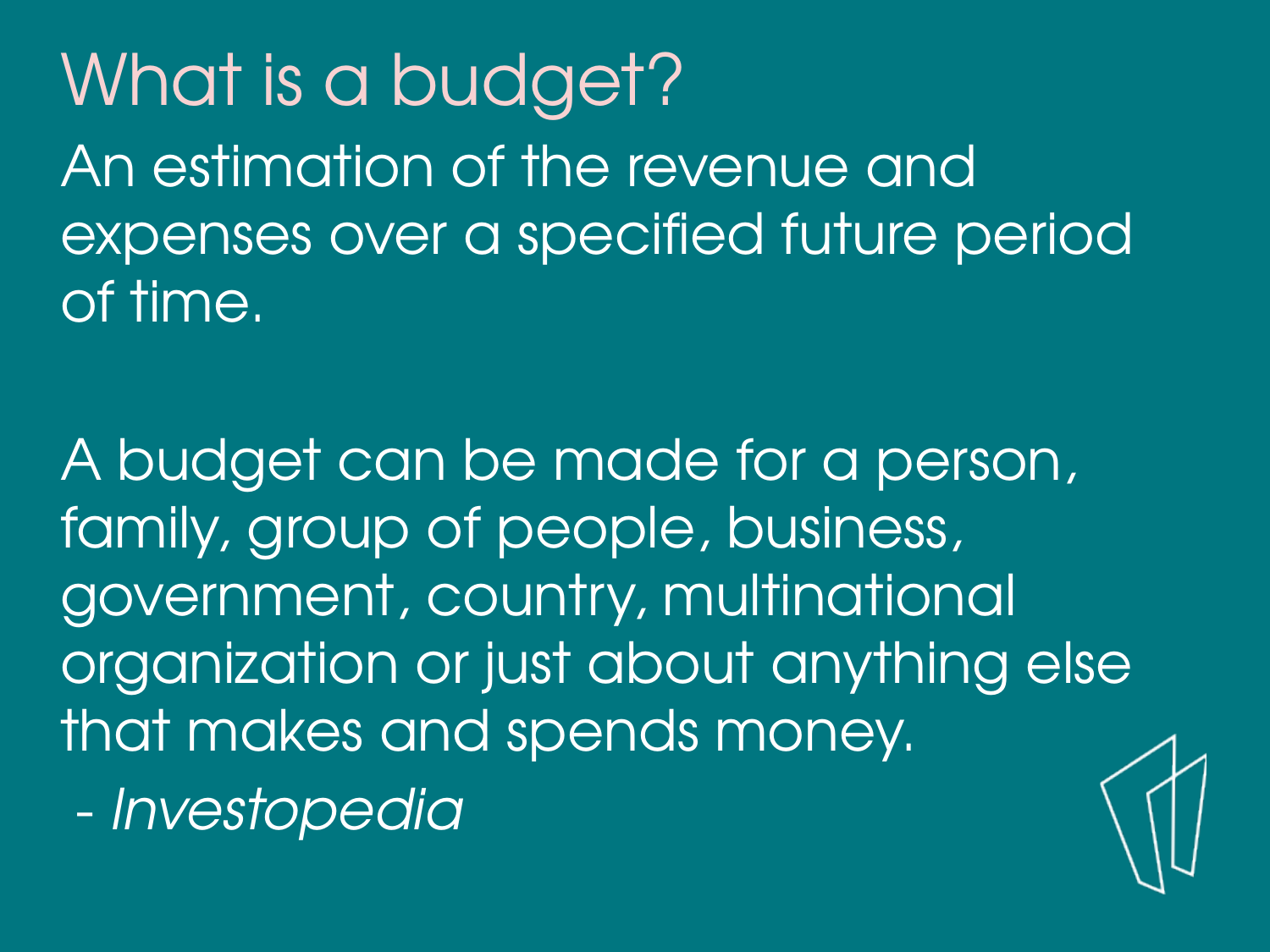

What is a budget?
An estimation of the revenue and expenses over a specified future period of time.

A budget can be made for a person, family, group of people, business, government, country, multinational organization or just about anything else that makes and spends money.
 - Investopedia